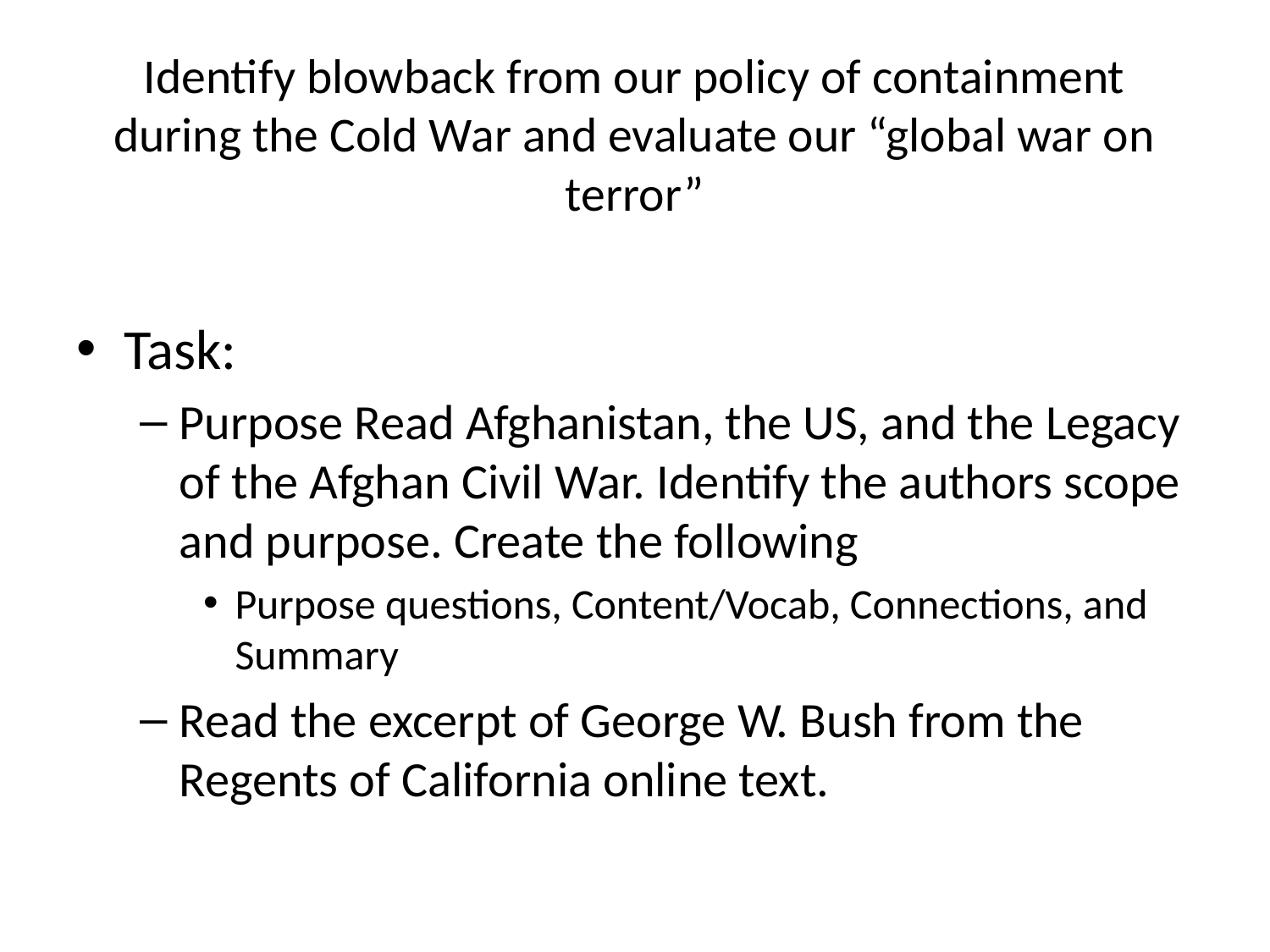

# Identify blowback from our policy of containment during the Cold War and evaluate our “global war on terror”
Task:
Purpose Read Afghanistan, the US, and the Legacy of the Afghan Civil War. Identify the authors scope and purpose. Create the following
Purpose questions, Content/Vocab, Connections, and Summary
Read the excerpt of George W. Bush from the Regents of California online text.